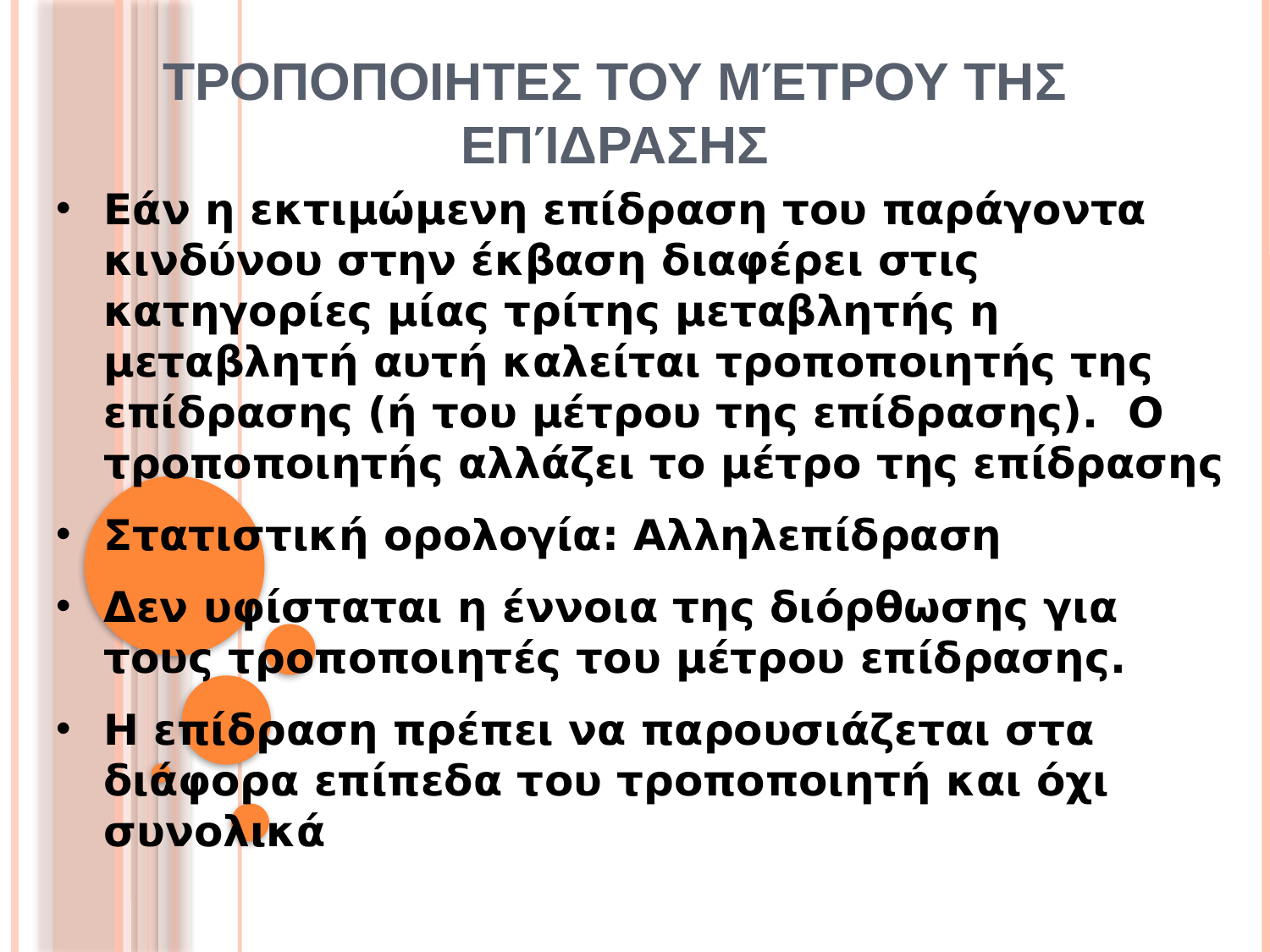

Τροποποιητεσ του μέτρου τησ επίδρασησ
Εάν η εκτιμώμενη επίδραση του παράγοντα κινδύνου στην έκβαση διαφέρει στις κατηγορίες μίας τρίτης μεταβλητής η μεταβλητή αυτή καλείται τροποποιητής της επίδρασης (ή του μέτρου της επίδρασης).  Ο τροποποιητής αλλάζει το μέτρο της επίδρασης
Στατιστική ορολογία: Αλληλεπίδραση
Δεν υφίσταται η έννοια της διόρθωσης για τους τροποποιητές του μέτρου επίδρασης.
Η επίδραση πρέπει να παρουσιάζεται στα διάφορα επίπεδα του τροποποιητή και όχι συνολικά